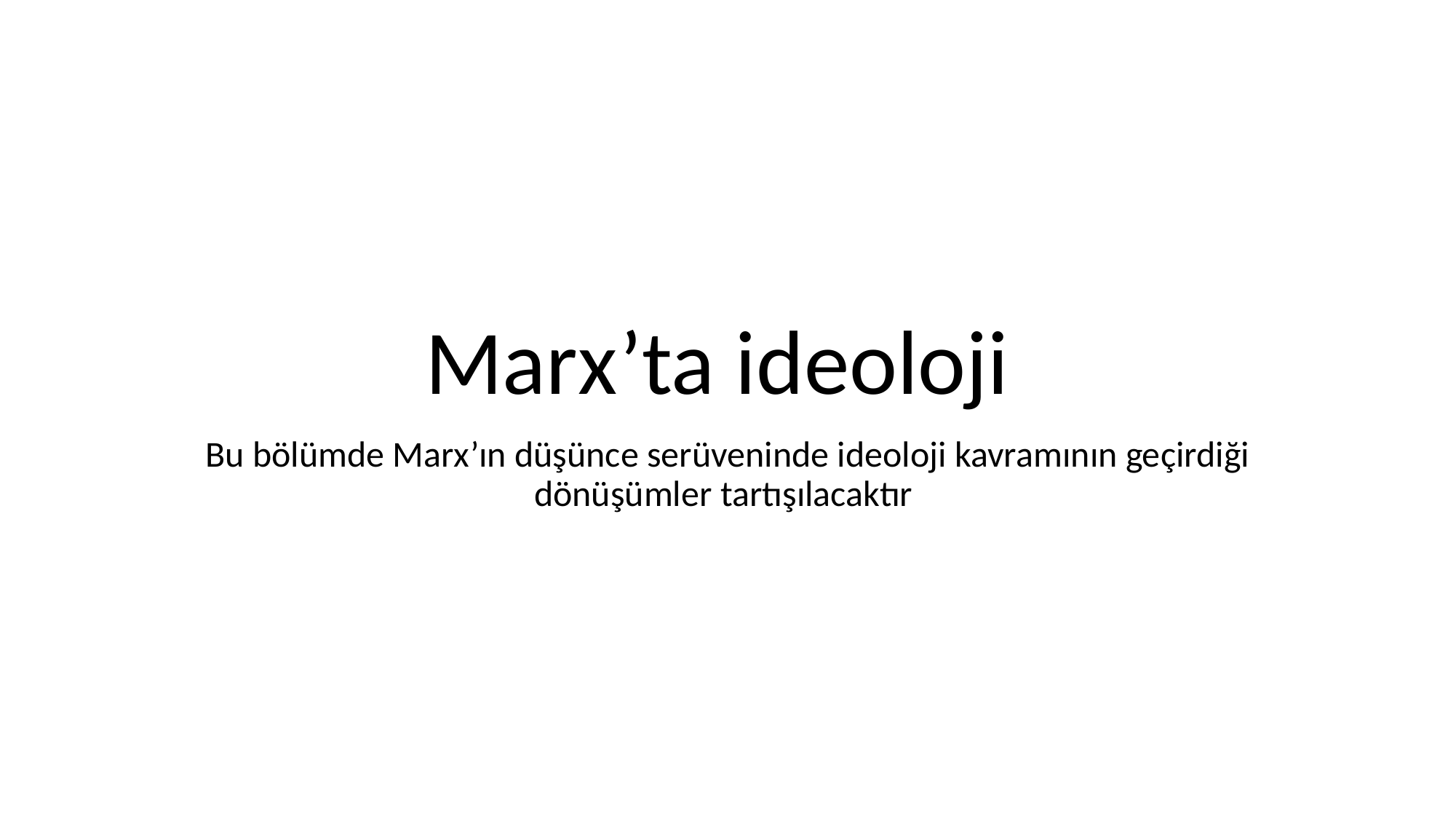

# Marx’ta ideoloji
Bu bölümde Marx’ın düşünce serüveninde ideoloji kavramının geçirdiği dönüşümler tartışılacaktır